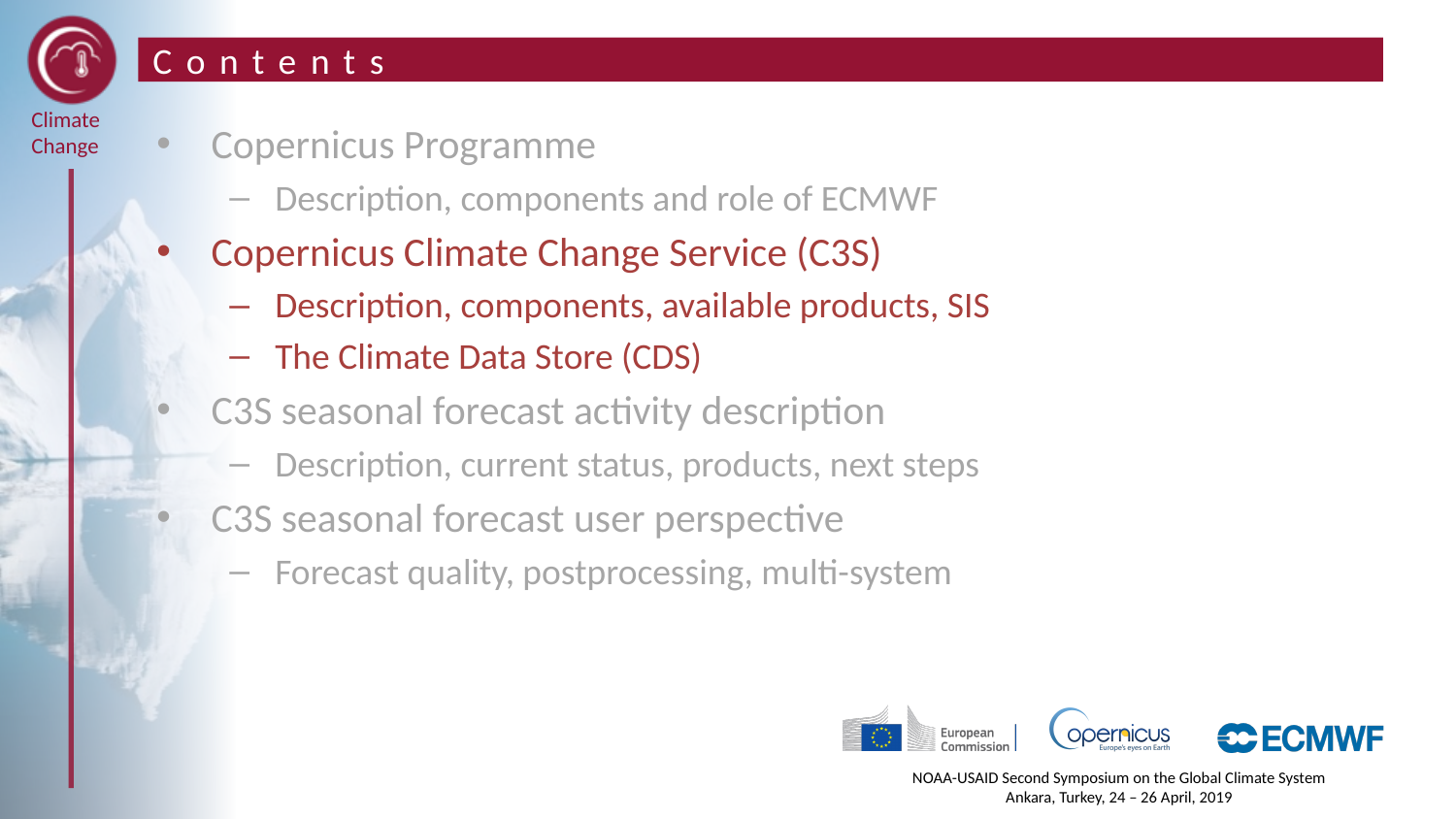

# Contents
Copernicus Programme
Description, components and role of ECMWF
Copernicus Climate Change Service (C3S)
Description, components, available products, SIS
The Climate Data Store (CDS)
C3S seasonal forecast activity description
Description, current status, products, next steps
C3S seasonal forecast user perspective
Forecast quality, postprocessing, multi-system